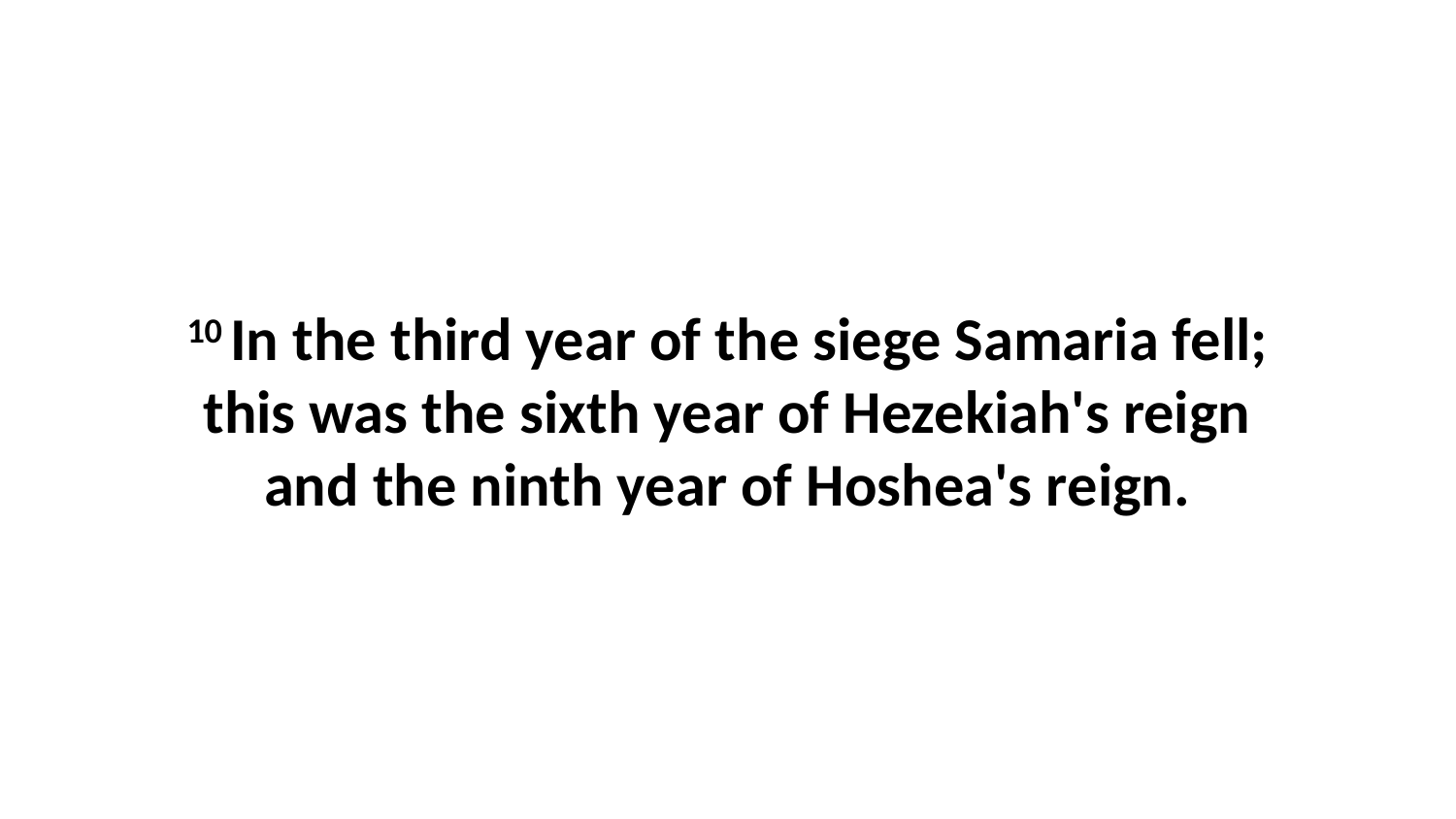

10 In the third year of the siege Samaria fell; this was the sixth year of Hezekiah's reign and the ninth year of Hoshea's reign.